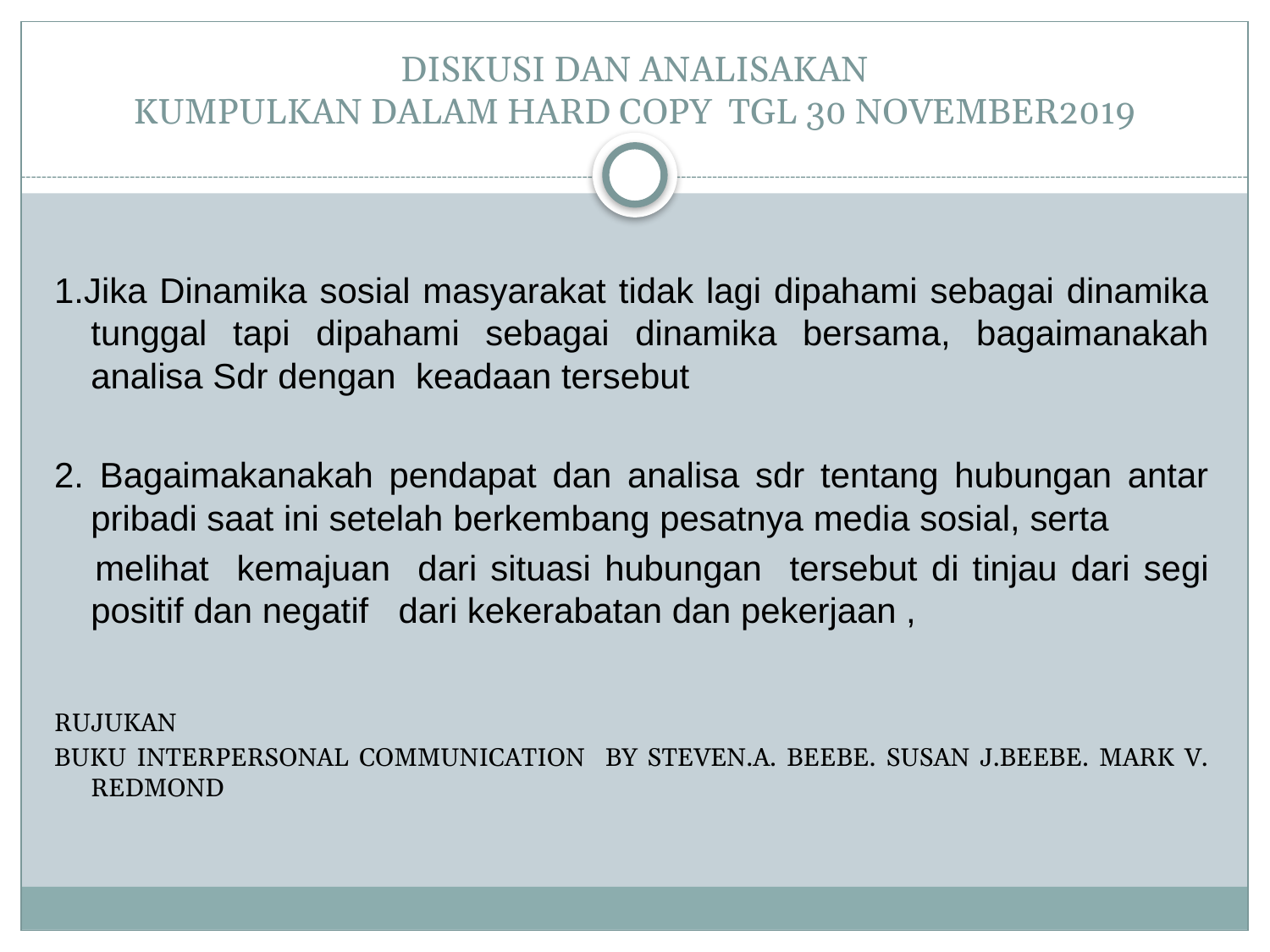

# DISKUSI DAN ANALISAKAN KUMPULKAN DALAM HARD COPY  TGL 30 NOVEMBER2019

1.Jika Dinamika sosial masyarakat tidak lagi dipahami sebagai dinamika tunggal tapi dipahami sebagai dinamika bersama, bagaimanakah analisa Sdr dengan  keadaan tersebut

2. Bagaimakanakah pendapat dan analisa sdr tentang hubungan antar pribadi saat ini setelah berkembang pesatnya media sosial, serta
 	melihat  kemajuan  dari situasi hubungan  tersebut di tinjau dari segi positif dan negatif   dari kekerabatan dan pekerjaan ,

RUJUKAN
BUKU INTERPERSONAL COMMUNICATION  BY STEVEN.A. BEEBE. SUSAN J.BEEBE. MARK V. REDMOND